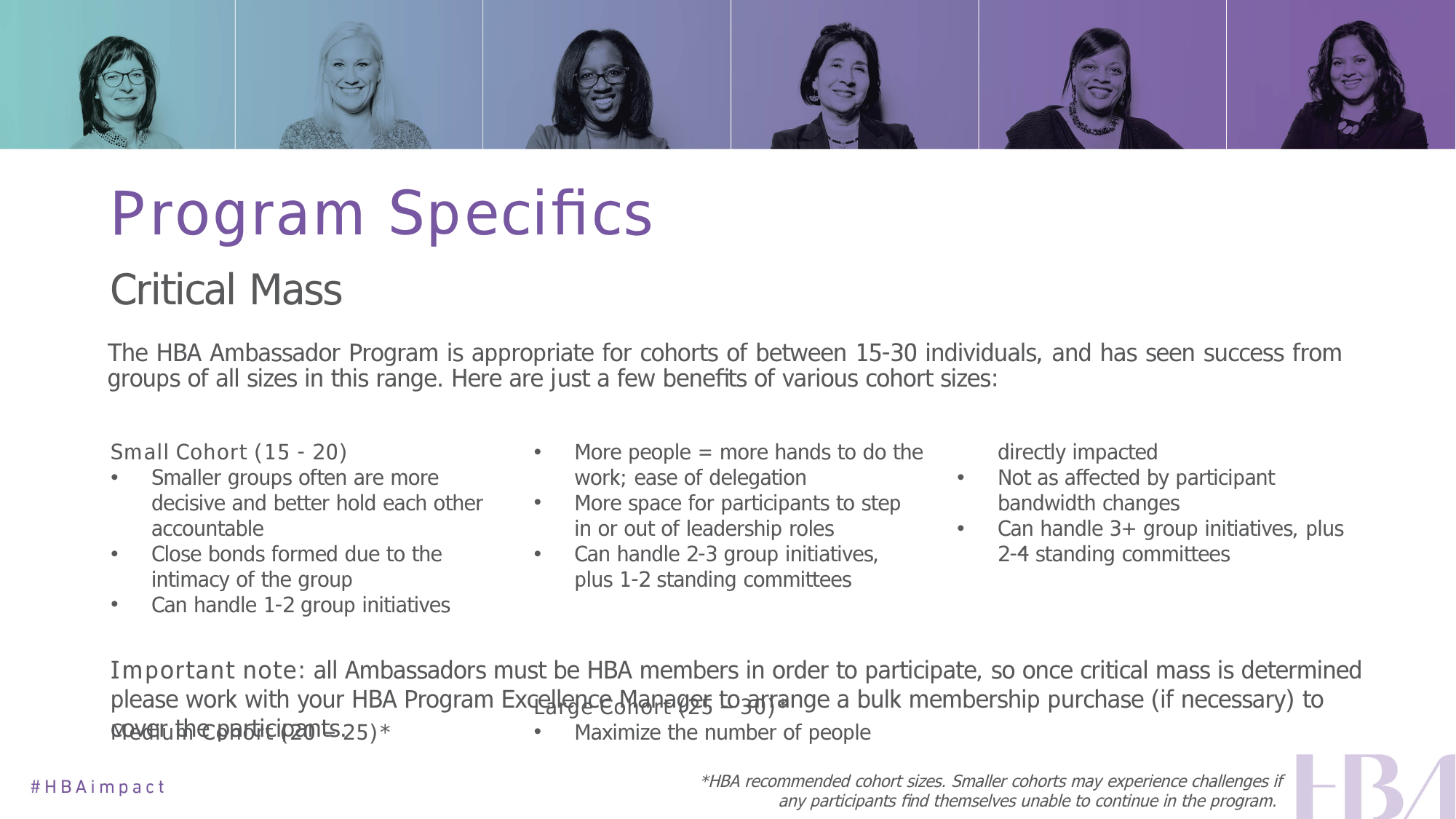

# Program Specifics
Critical Mass
The HBA Ambassador Program is appropriate for cohorts of between 15-30 individuals, and has seen success from groups of all sizes in this range. Here are just a few benefits of various cohort sizes:

Small Cohort (15 - 20)
Smaller groups often are more decisive and better hold each other accountable
Close bonds formed due to the intimacy of the group
Can handle 1-2 group initiatives

Medium Cohort (20 – 25)*
More people = more hands to do the work; ease of delegation
More space for participants to step in or out of leadership roles
Can handle 2-3 group initiatives, plus 1-2 standing committees

Large Cohort (25 – 30)*
Maximize the number of people directly impacted
Not as affected by participant bandwidth changes
Can handle 3+ group initiatives, plus 2-4 standing committees

Important note: all Ambassadors must be HBA members in order to participate, so once critical mass is determined please work with your HBA Program Excellence Manager to arrange a bulk membership purchase (if necessary) to cover the participants.
*HBA recommended cohort sizes. Smaller cohorts may experience challenges if any participants find themselves unable to continue in the program.